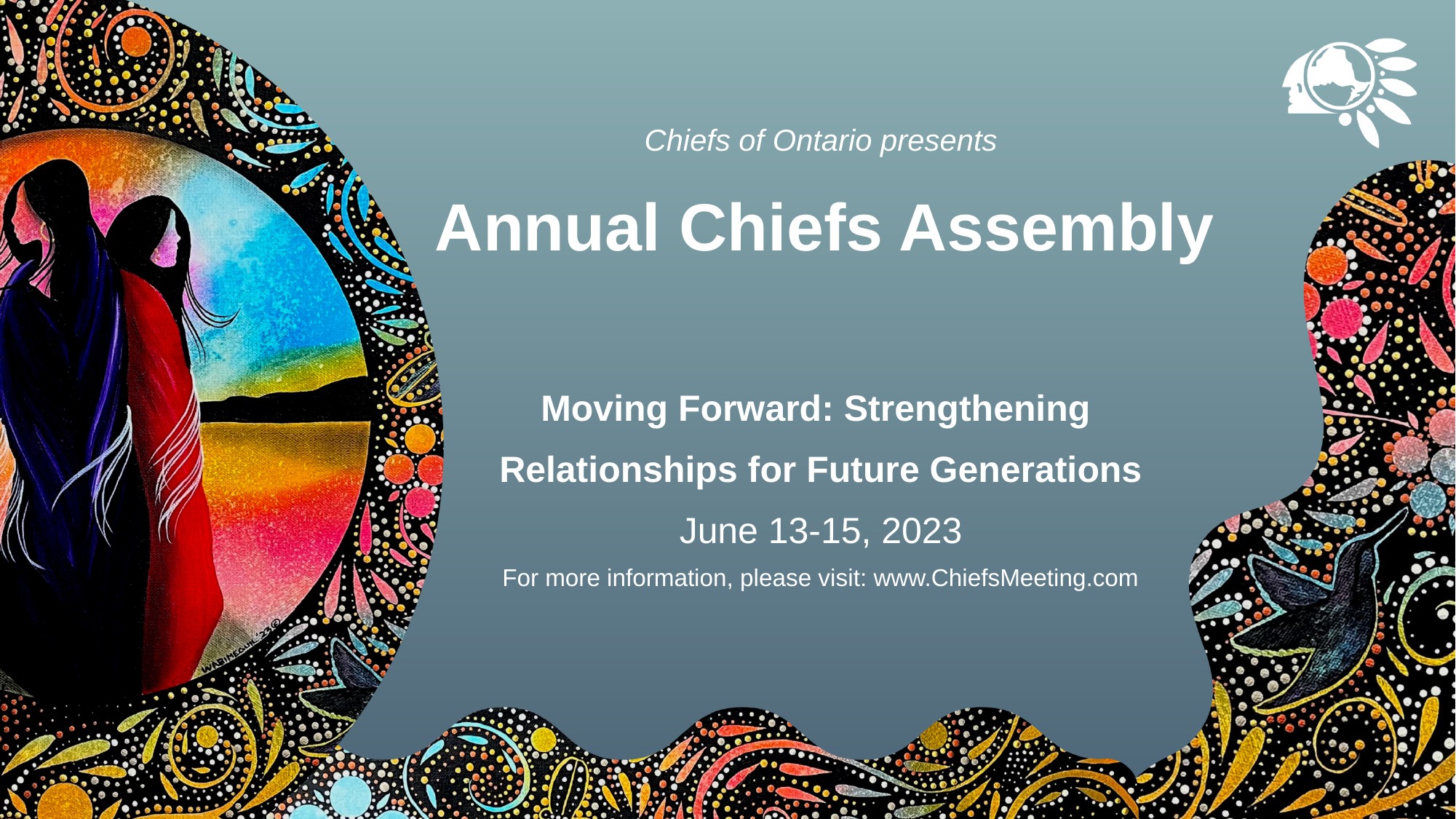

Annual Chiefs Assembly
Chiefs of Ontario presents
Moving Forward: Strengthening
Relationships for Future Generations
June 13-15, 2023
For more information, please visit: www.ChiefsMeeting.com